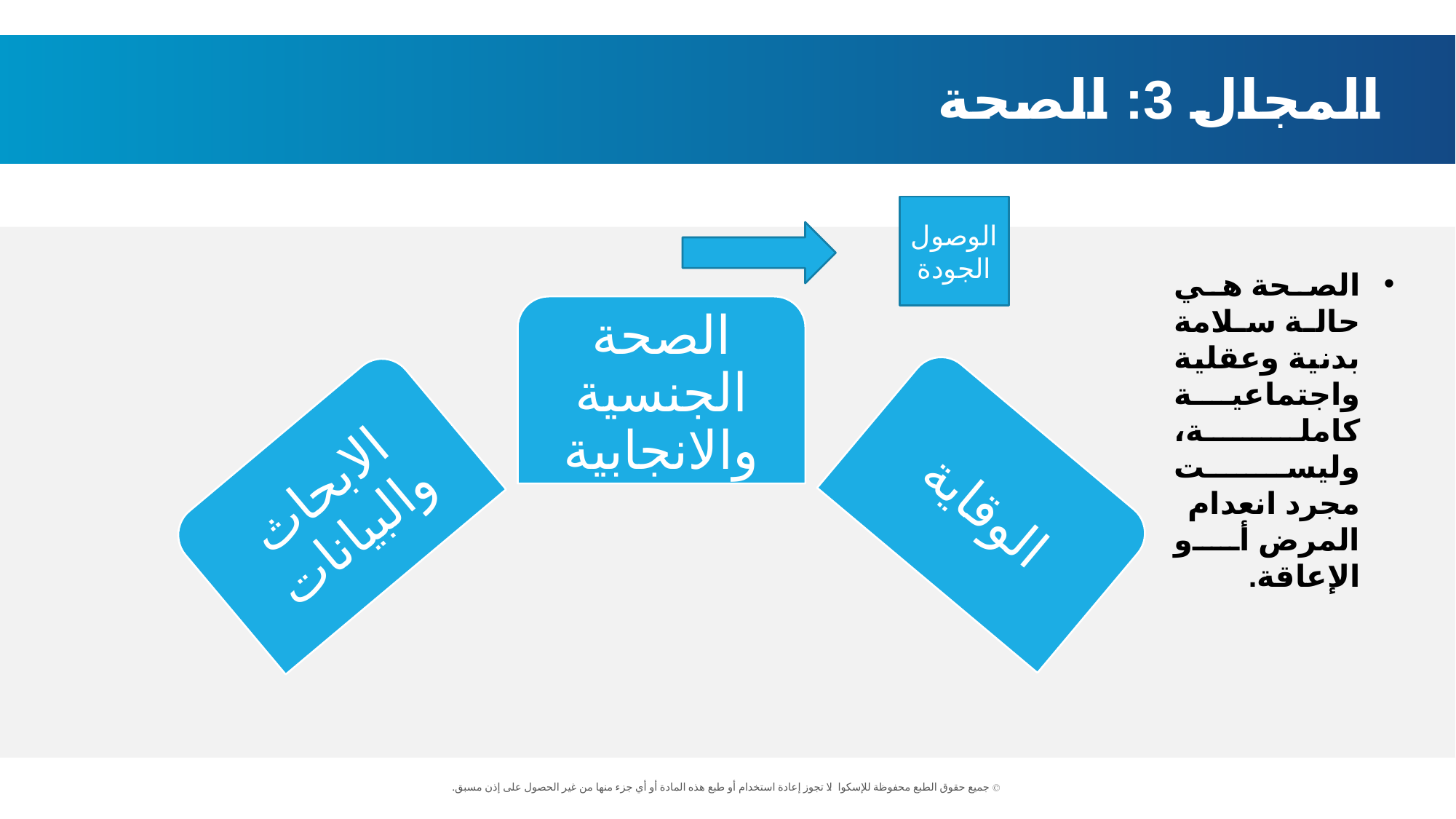

المجال 3: الصحة

الوصول
الجودة

الابحاث والبيانات
الصحة الجنسية والانجابية
الوقاية

الصحة هي حالة سلامة بدنية وعقلية واجتماعية كاملة، وليست مجرد انعدام المرض أو الإعاقة.